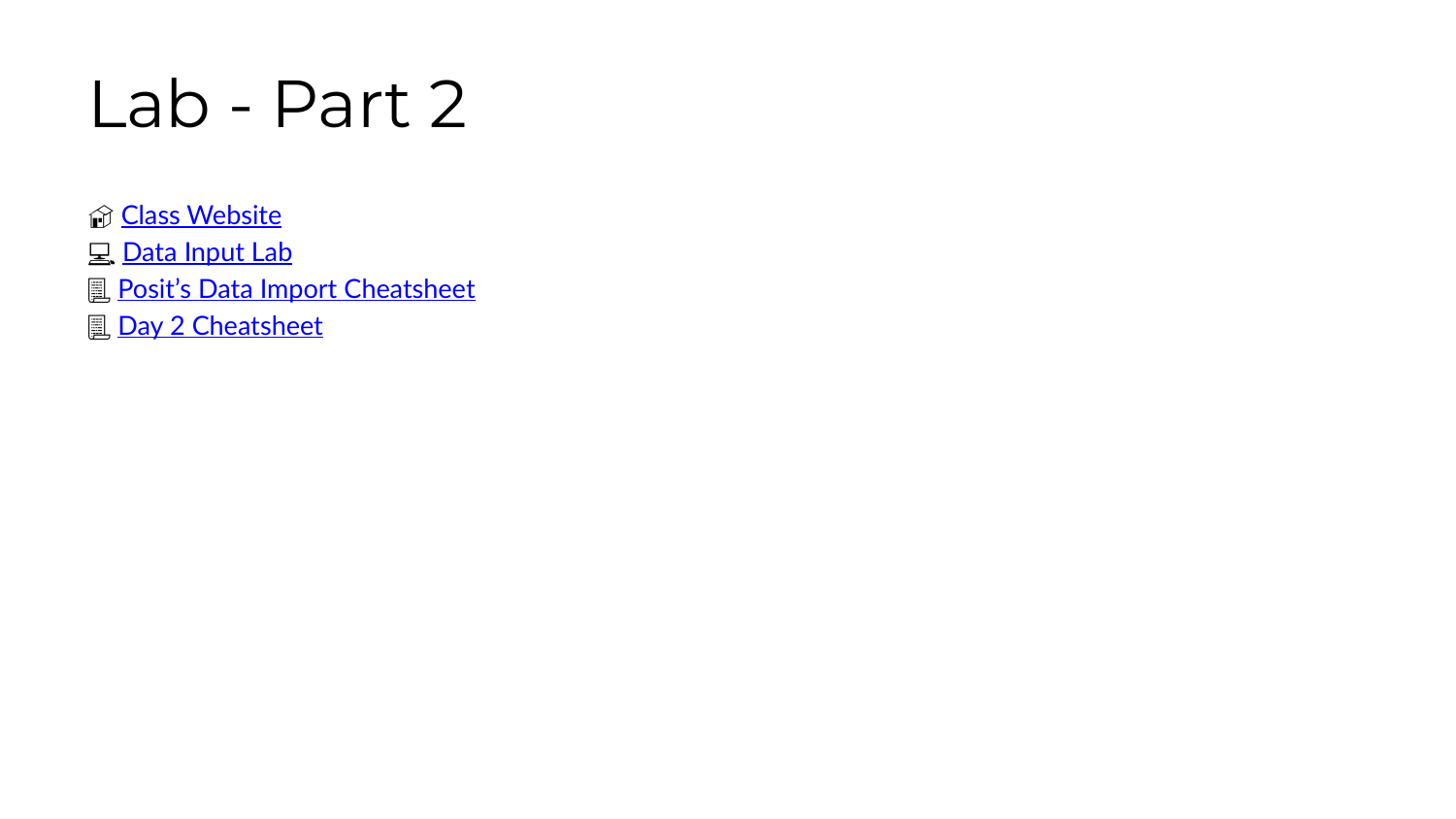

# Lab - Part 2
🏠 Class Website
💻 Data Input Lab
📃 Posit’s Data Import Cheatsheet
📃 Day 2 Cheatsheet